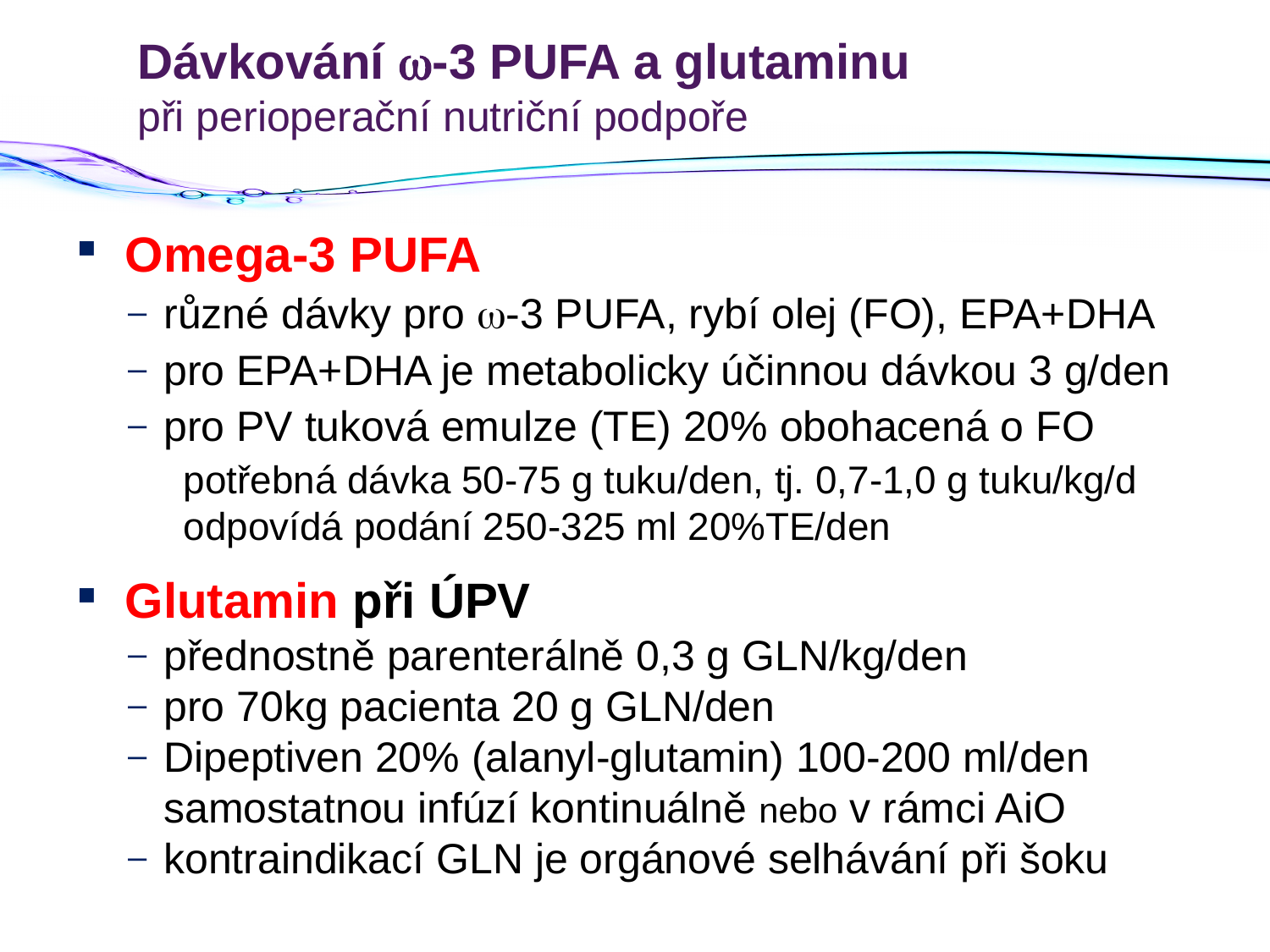

# Dávkování ω-3 PUFA a glutaminu při perioperační nutriční podpoře
Omega-3 PUFA
různé dávky pro ω-3 PUFA, rybí olej (FO), EPA+DHA
pro EPA+DHA je metabolicky účinnou dávkou 3 g/den
pro PV tuková emulze (TE) 20% obohacená o FO
potřebná dávka 50-75 g tuku/den, tj. 0,7-1,0 g tuku/kg/d odpovídá podání 250-325 ml 20%TE/den
Glutamin při ÚPV
přednostně parenterálně 0,3 g GLN/kg/den
pro 70kg pacienta 20 g GLN/den
Dipeptiven 20% (alanyl-glutamin) 100-200 ml/den samostatnou infúzí kontinuálně nebo v rámci AiO
kontraindikací GLN je orgánové selhávání při šoku